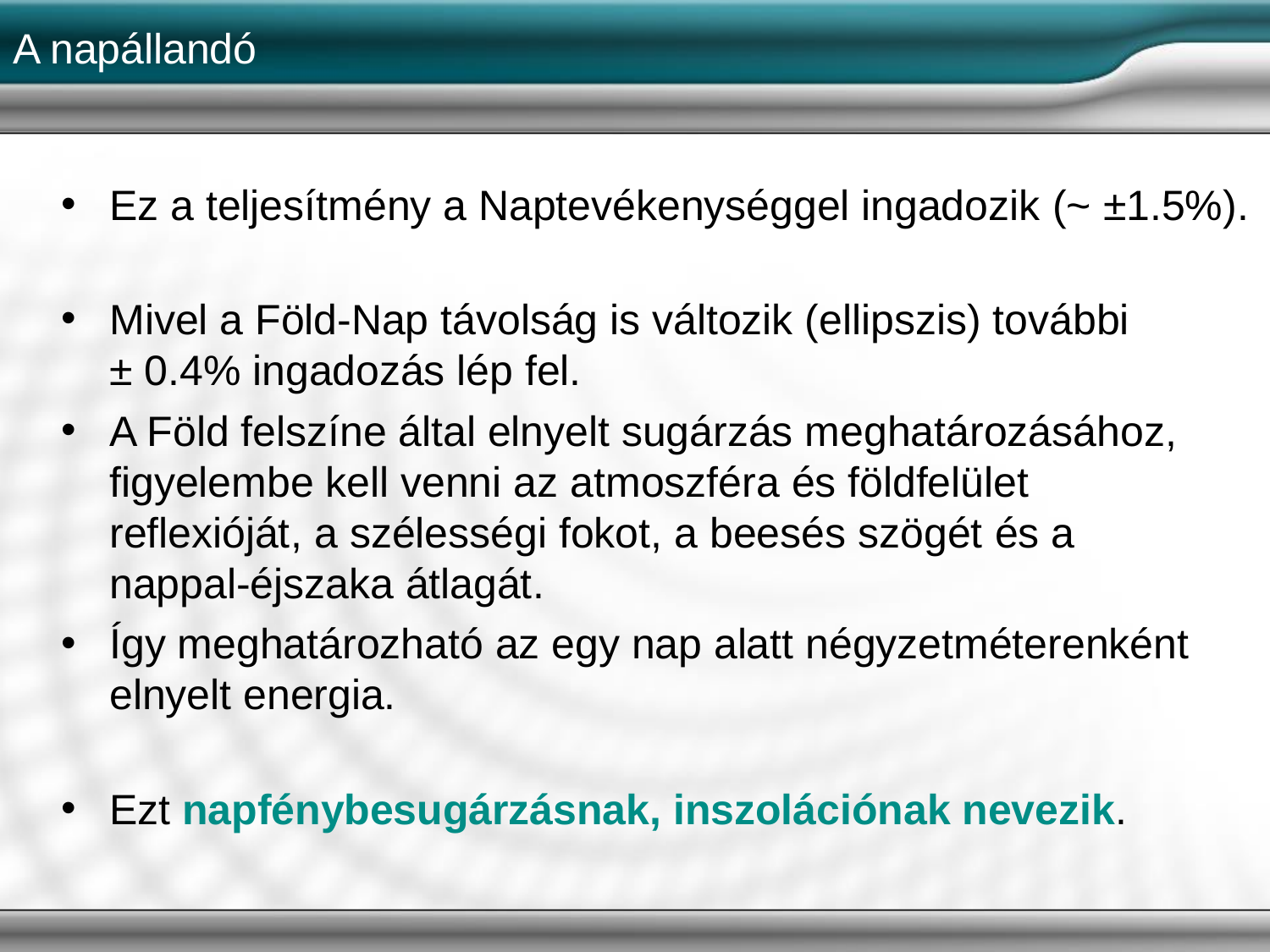

# A napállandó
Ez a teljesítmény a Naptevékenységgel ingadozik (~ ±1.5%).

Mivel a Föld-Nap távolság is változik (ellipszis) további
± 0.4% ingadozás lép fel.
A Föld felszíne által elnyelt sugárzás meghatározásához, figyelembe kell venni az atmoszféra és földfelület reflexióját, a szélességi fokot, a beesés szögét és a nappal-éjszaka átlagát.
Így meghatározható az egy nap alatt négyzetméterenként elnyelt energia.

Ezt napfénybesugárzásnak, inszolációnak nevezik.